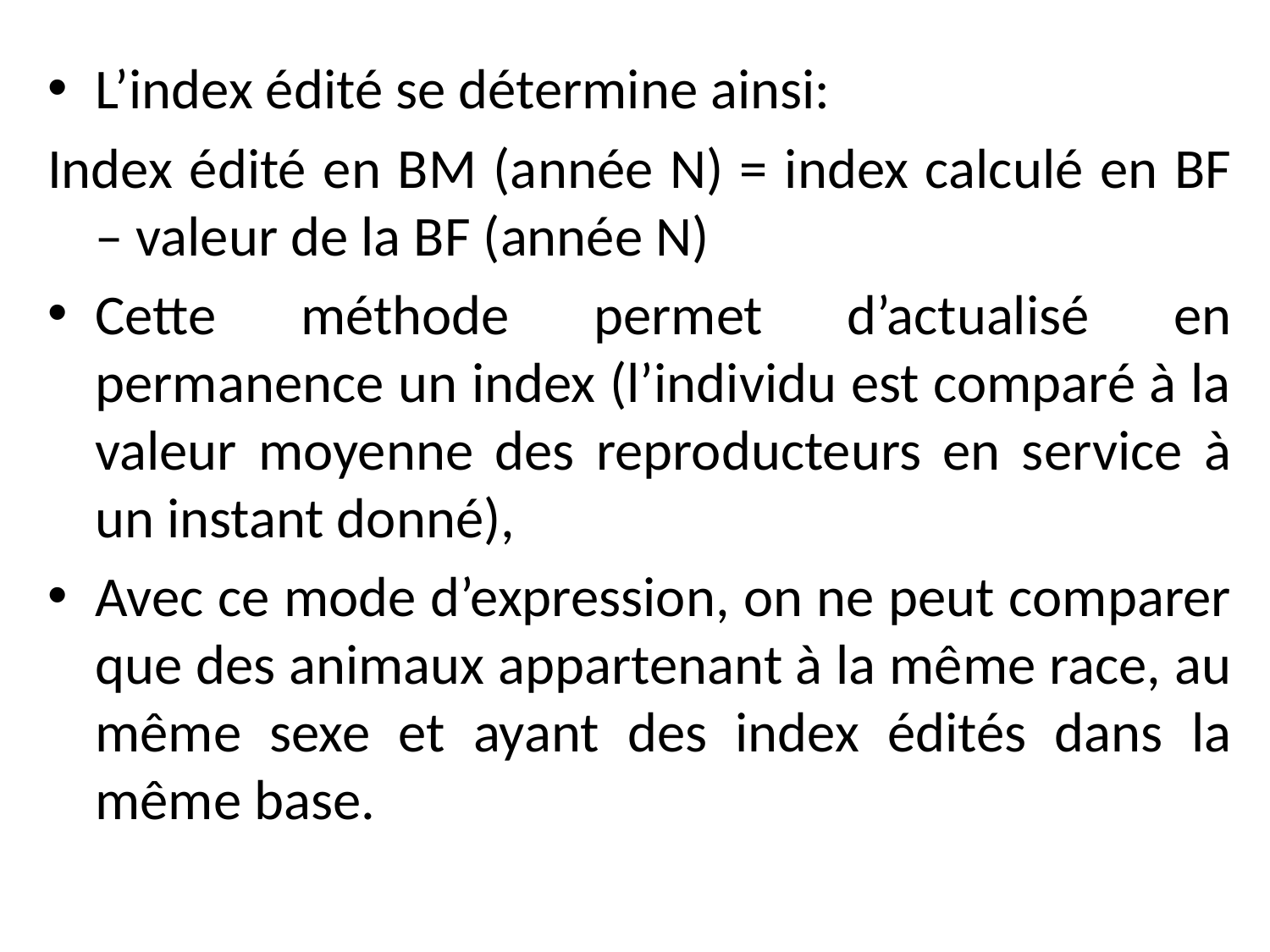

L’index édité se détermine ainsi:
Index édité en BM (année N) = index calculé en BF – valeur de la BF (année N)
Cette méthode permet d’actualisé en permanence un index (l’individu est comparé à la valeur moyenne des reproducteurs en service à un instant donné),
Avec ce mode d’expression, on ne peut comparer que des animaux appartenant à la même race, au même sexe et ayant des index édités dans la même base.